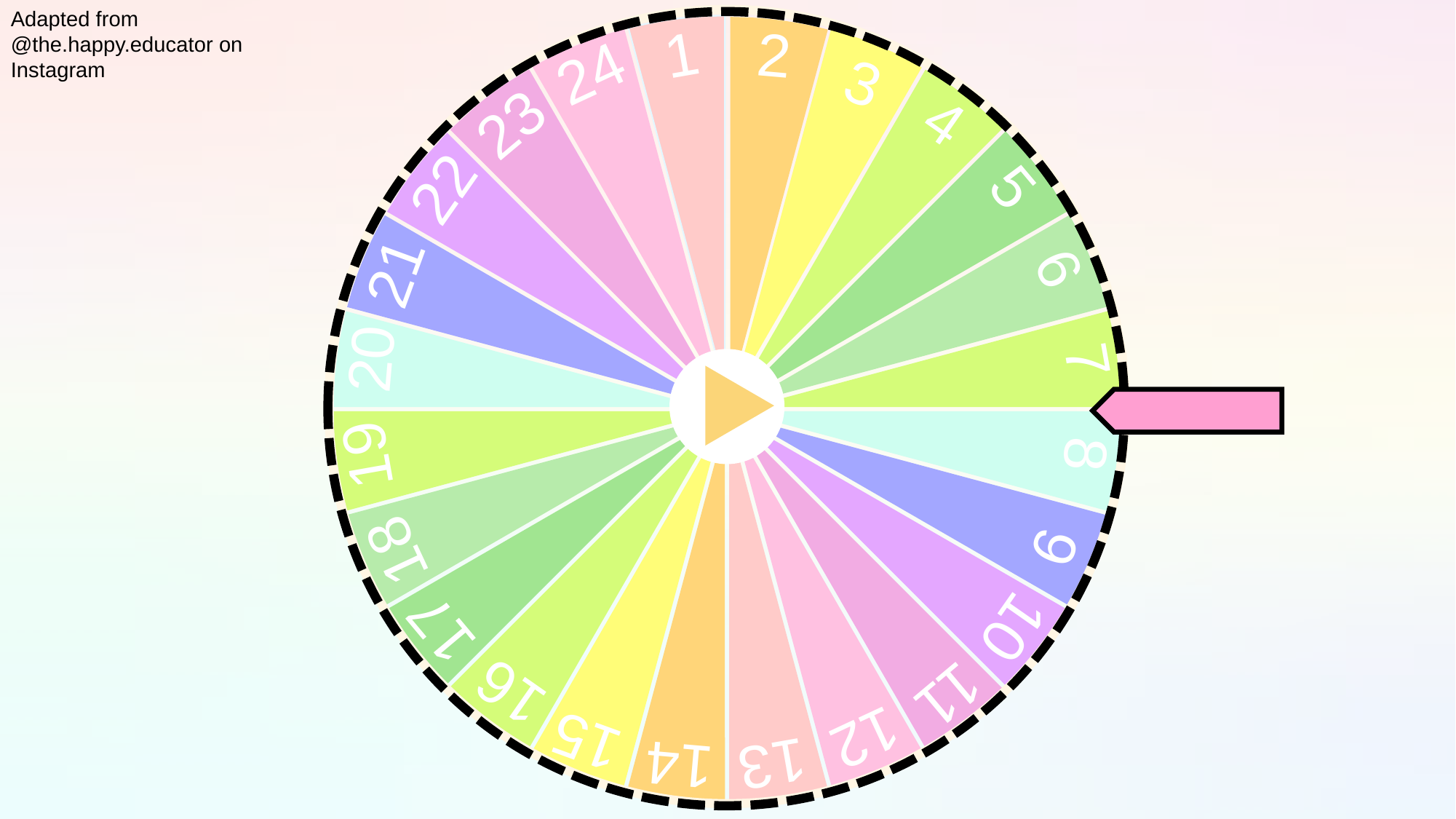

Adapted from @the.happy.educator on Instagram

1
2

24

3

4
23

22
5

6
21

20
7

19
8

9
18
17
10
16
11
12
15
13
14